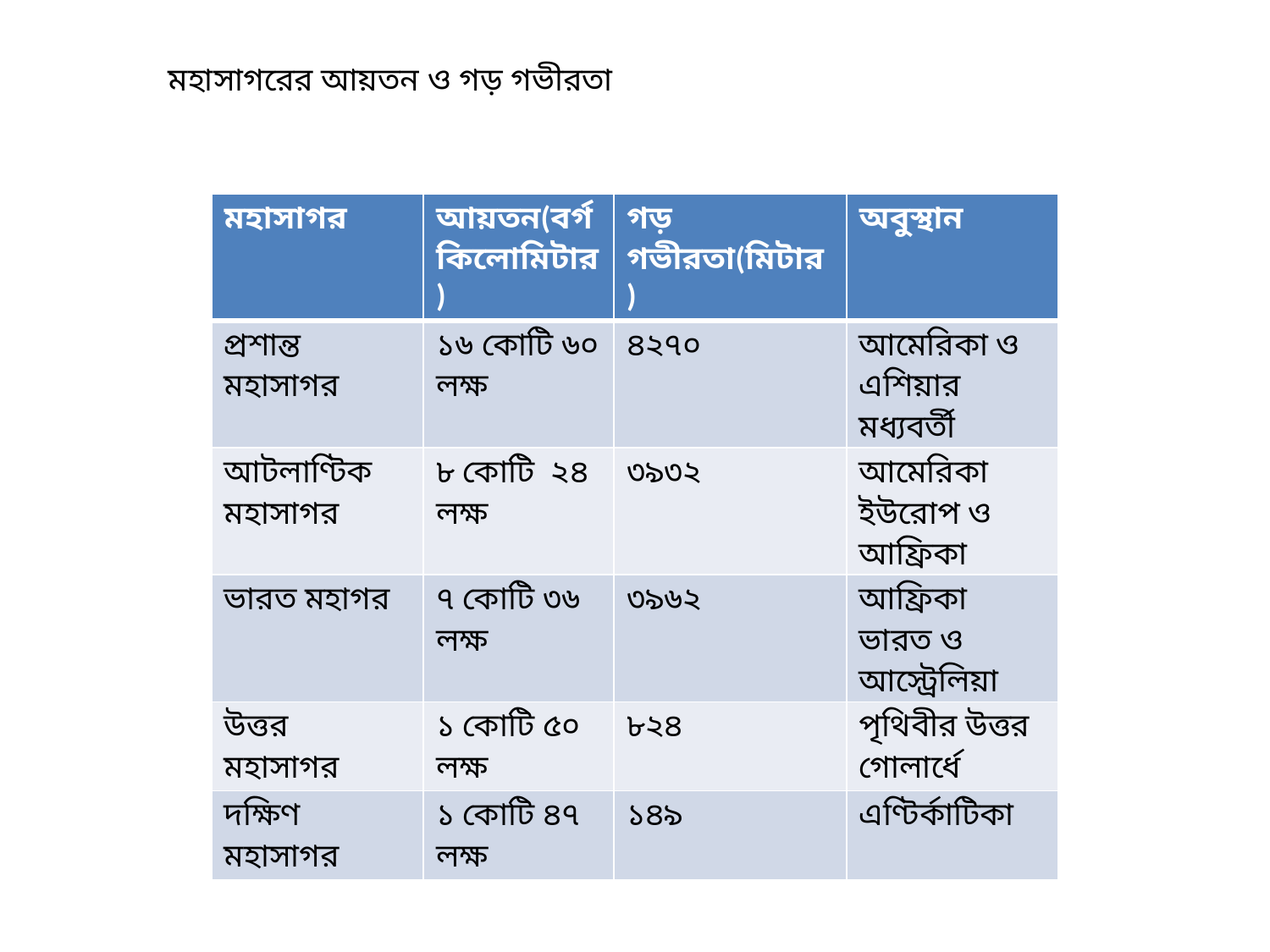

মহাসাগরের আয়তন ও গড় গভীরতা
| মহাসাগর | আয়তন(বর্গকিলোমিটার) | গড় গভীরতা(মিটার) | অবুস্থান |
| --- | --- | --- | --- |
| প্রশান্ত মহাসাগর | ১৬ কোটি ৬০ লক্ষ | ৪২৭০ | আমেরিকা ও এশিয়ার মধ্যবর্তী |
| আটলাণ্টিক মহাসাগর | ৮ কোটি ২৪ লক্ষ | ৩৯৩২ | আমেরিকা ইউরোপ ও আফ্রিকা |
| ভারত মহাগর | ৭ কোটি ৩৬ লক্ষ | ৩৯৬২ | আফ্রিকা ভারত ও আস্ট্রেলিয়া |
| উত্তর মহাসাগর | ১ কোটি ৫০ লক্ষ | ৮২৪ | পৃথিবীর উত্তর গোলার্ধে |
| দক্ষিণ মহাসাগর | ১ কোটি ৪৭ লক্ষ | ১৪৯ | এণ্টির্কাটিকা |